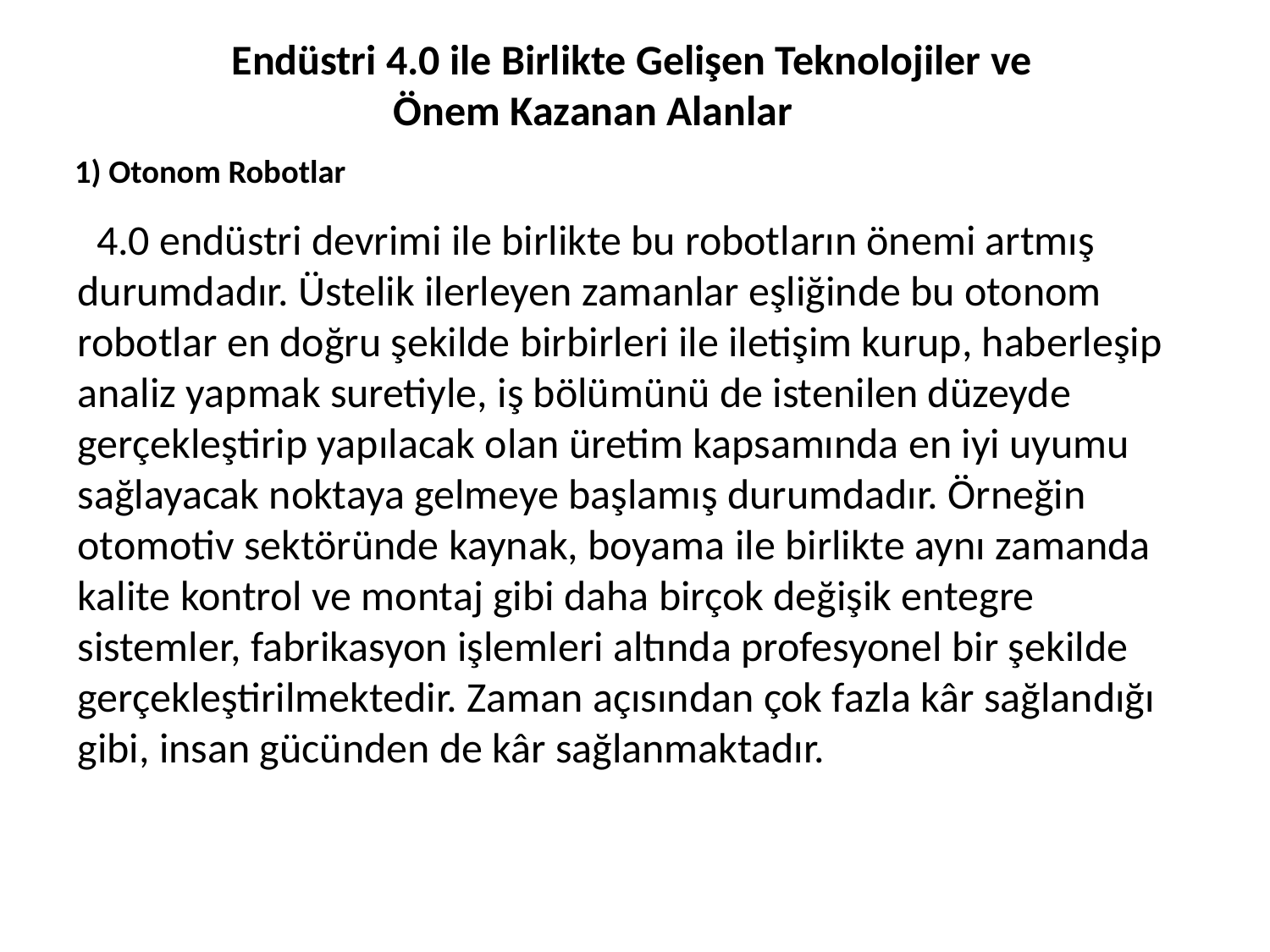

# 1) Otonom Robotlar
Endüstri 4.0 ile Birlikte Gelişen Teknolojiler ve
                 Önem Kazanan Alanlar
  4.0 endüstri devrimi ile birlikte bu robotların önemi artmış durumdadır. Üstelik ilerleyen zamanlar eşliğinde bu otonom robotlar en doğru şekilde birbirleri ile iletişim kurup, haberleşip analiz yapmak suretiyle, iş bölümünü de istenilen düzeyde gerçekleştirip yapılacak olan üretim kapsamında en iyi uyumu sağlayacak noktaya gelmeye başlamış durumdadır. Örneğin otomotiv sektöründe kaynak, boyama ile birlikte aynı zamanda kalite kontrol ve montaj gibi daha birçok değişik entegre sistemler, fabrikasyon işlemleri altında profesyonel bir şekilde gerçekleştirilmektedir. Zaman açısından çok fazla kâr sağlandığı gibi, insan gücünden de kâr sağlanmaktadır.